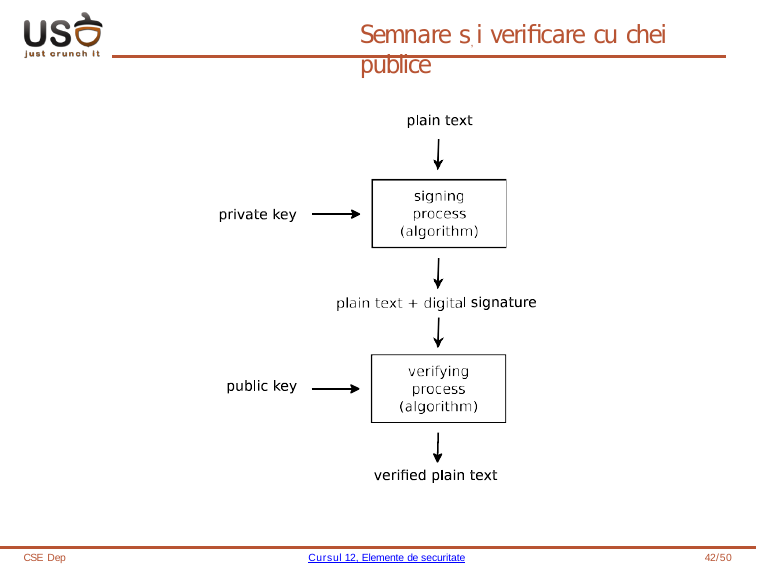

# Semnare s, i verificare cu chei publice

CSE Dep
Cursul 12, Elemente de securitate
42/50